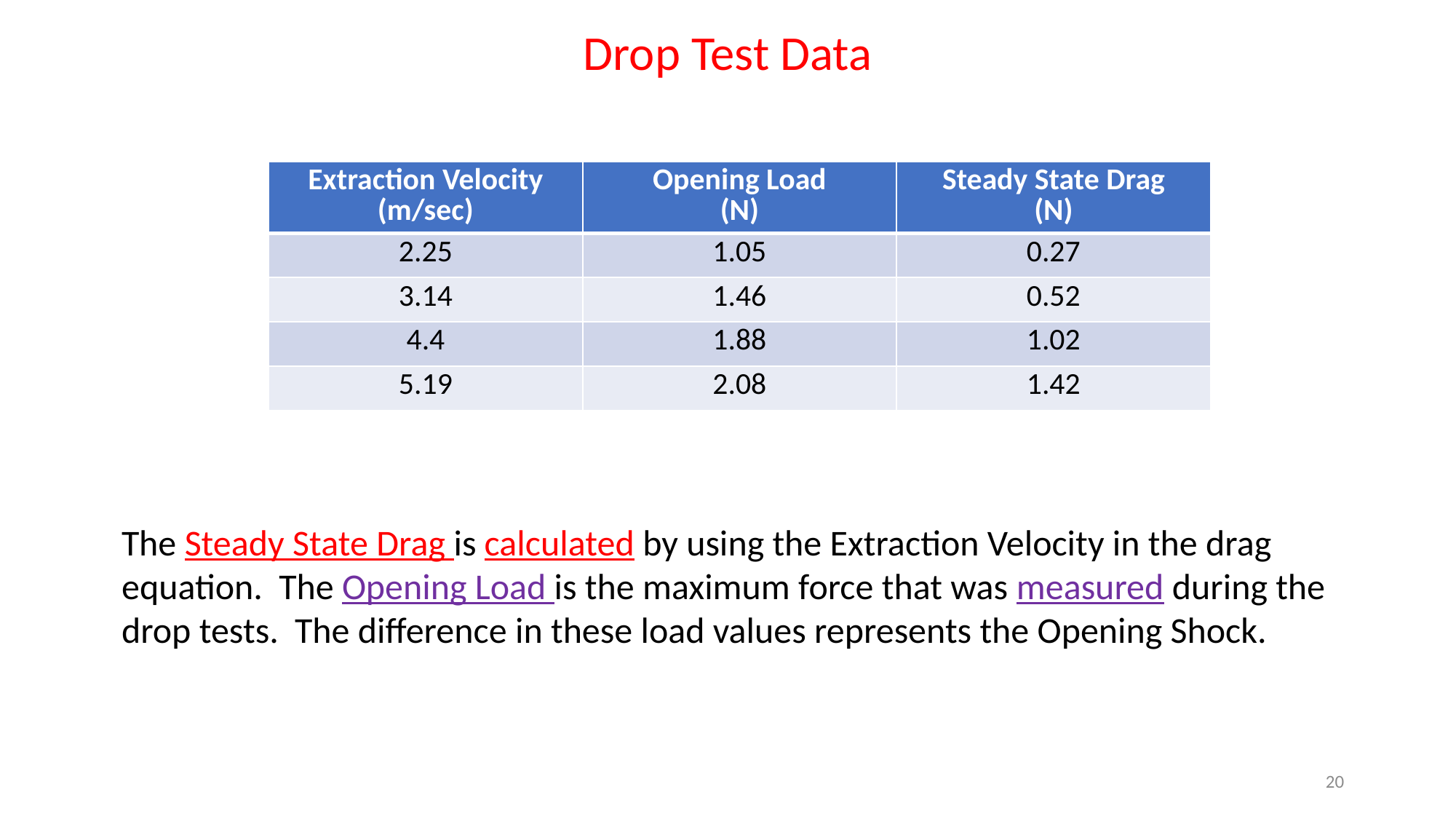

Drop Test Data
| Extraction Velocity (m/sec) | Opening Load (N) | Steady State Drag (N) |
| --- | --- | --- |
| 2.25 | 1.05 | 0.27 |
| 3.14 | 1.46 | 0.52 |
| 4.4 | 1.88 | 1.02 |
| 5.19 | 2.08 | 1.42 |
The Steady State Drag is calculated by using the Extraction Velocity in the drag equation.  The Opening Load is the maximum force that was measured during the drop tests.  The difference in these load values represents the Opening Shock.
20